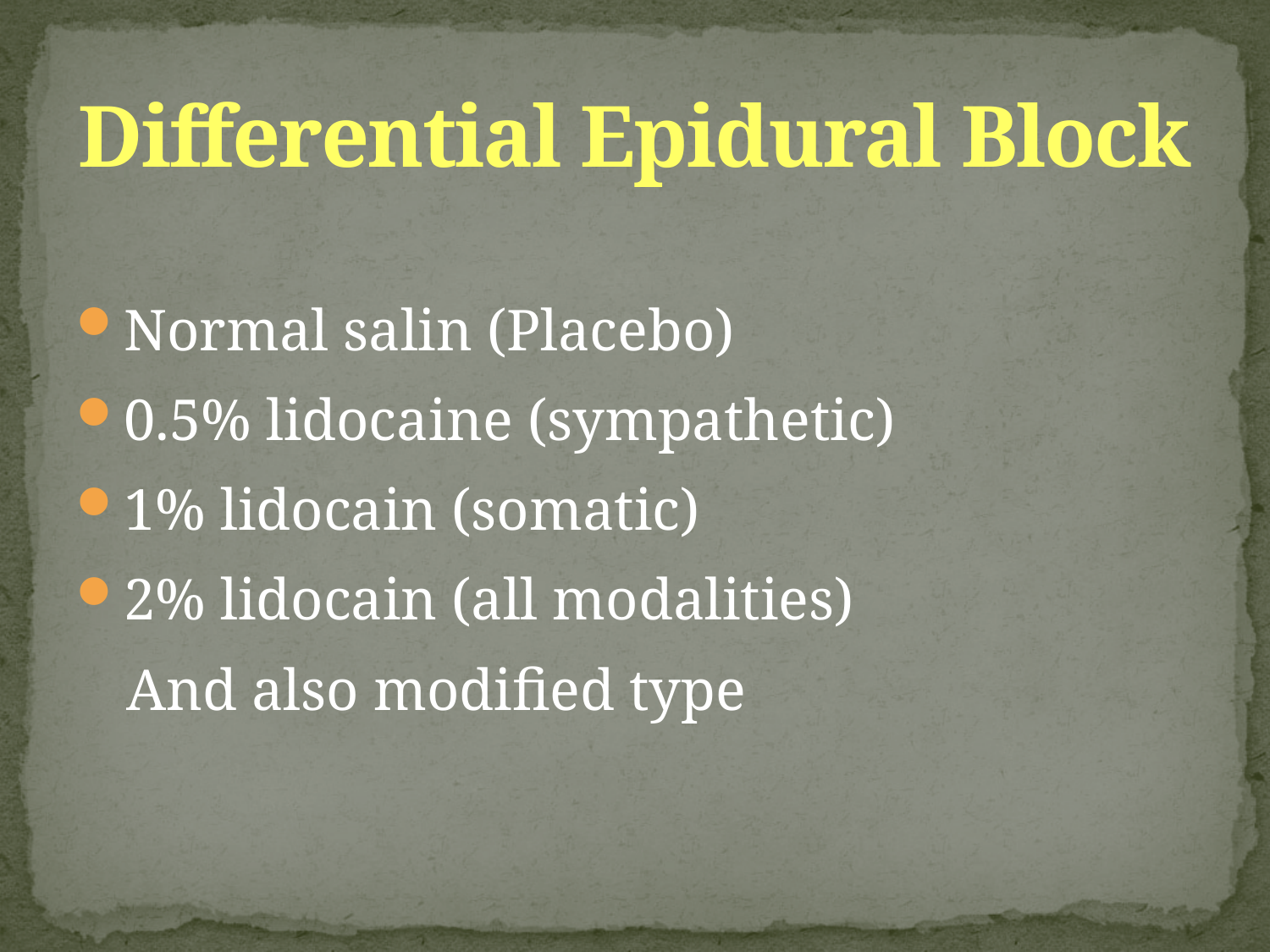

# Differential Epidural Block
Normal salin (Placebo)
0.5% lidocaine (sympathetic)
1% lidocain (somatic)
2% lidocain (all modalities)
And also modified type